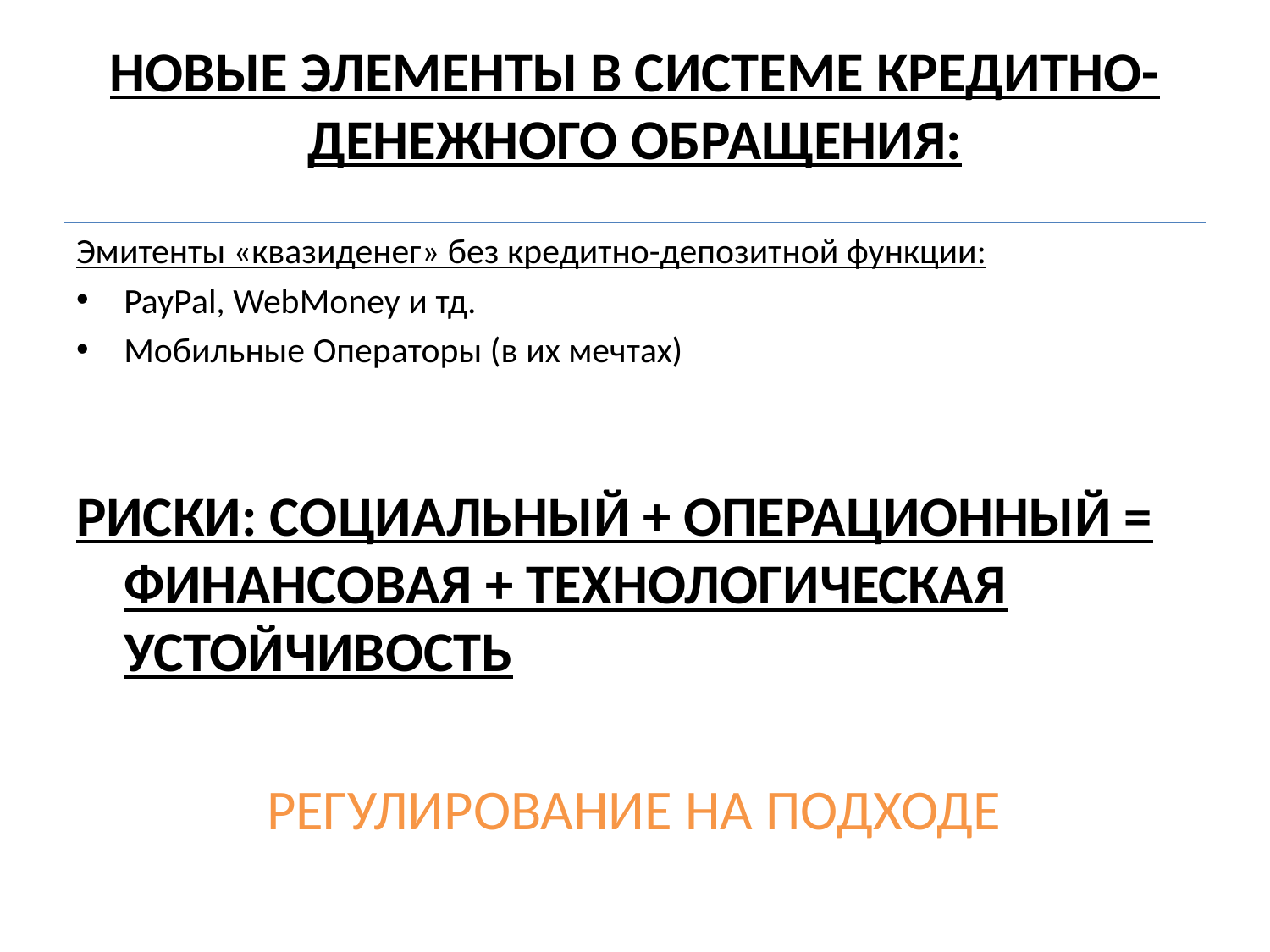

# НОВЫЕ ЭЛЕМЕНТЫ В СИСТЕМЕ КРЕДИТНО-ДЕНЕЖНОГО ОБРАЩЕНИЯ:
Эмитенты «квазиденег» без кредитно-депозитной функции:
PayPal, WebMoney и тд.
Мобильные Операторы (в их мечтах)

РИСКИ: СОЦИАЛЬНЫЙ + ОПЕРАЦИОННЫЙ = ФИНАНСОВАЯ + ТЕХНОЛОГИЧЕСКАЯ УСТОЙЧИВОСТЬ

               РЕГУЛИРОВАНИЕ НА ПОДХОДЕ